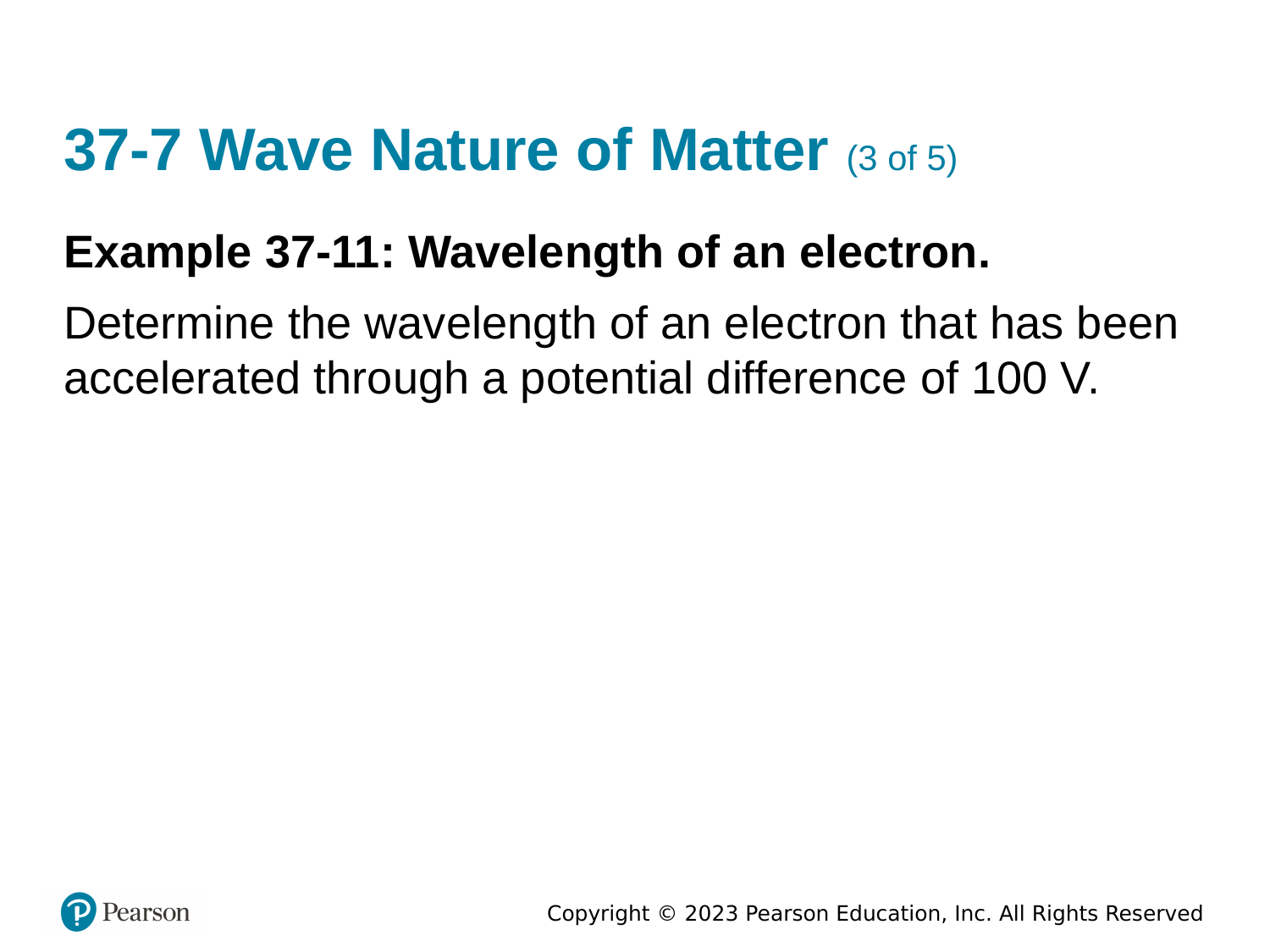

# 37-7 Wave Nature of Matter (3 of 5)
Example 37-11: Wavelength of an electron.
Determine the wavelength of an electron that has been accelerated through a potential difference of 100 V.